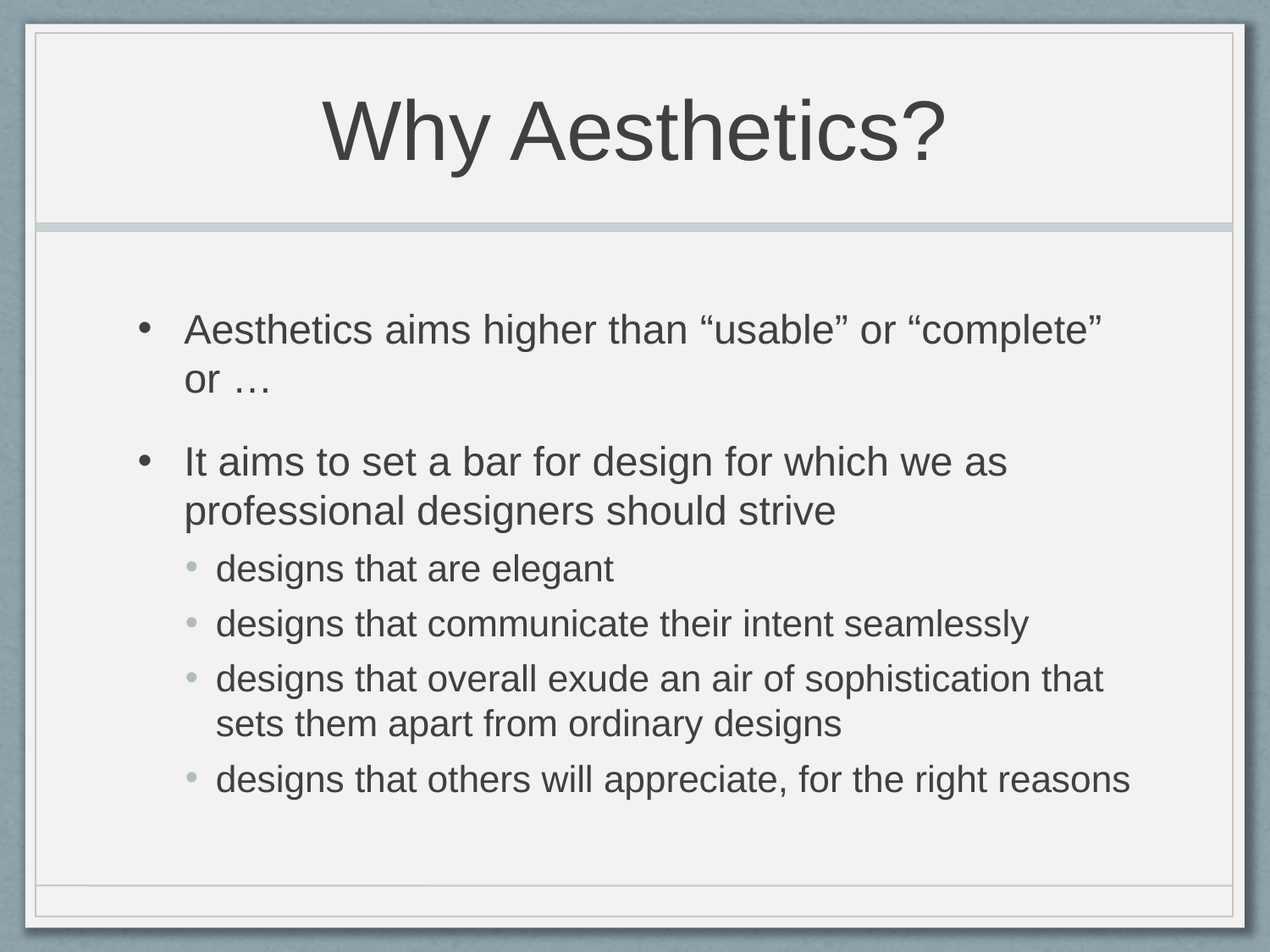

# Why Aesthetics?
Aesthetics aims higher than “usable” or “complete” or …
It aims to set a bar for design for which we as professional designers should strive
designs that are elegant
designs that communicate their intent seamlessly
designs that overall exude an air of sophistication that sets them apart from ordinary designs
designs that others will appreciate, for the right reasons